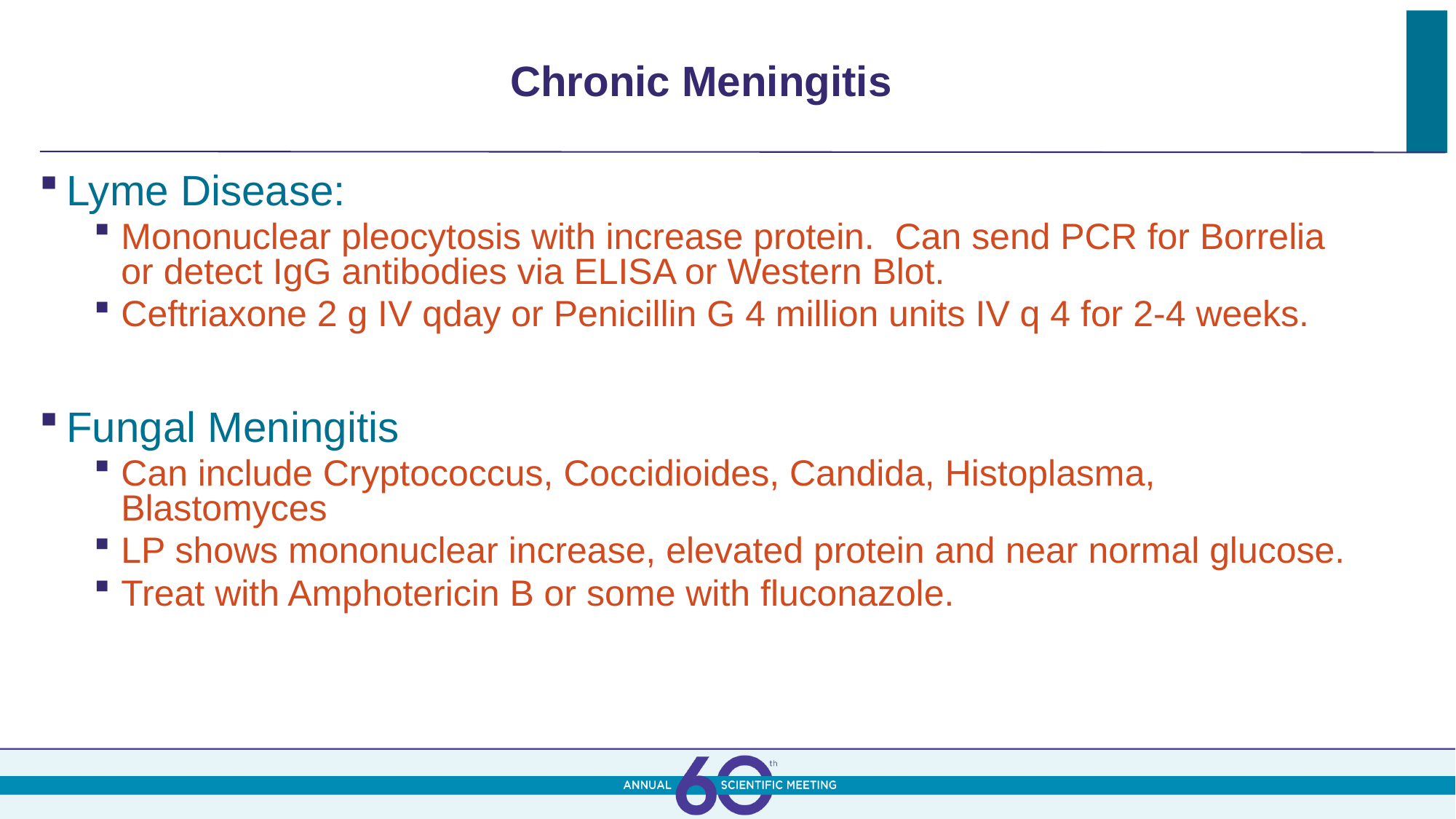

# Chronic Meningitis
Lyme Disease:
Mononuclear pleocytosis with increase protein.  Can send PCR for Borrelia or detect IgG antibodies via ELISA or Western Blot.
Ceftriaxone 2 g IV qday or Penicillin G 4 million units IV q 4 for 2-4 weeks.

Fungal Meningitis
Can include Cryptococcus, Coccidioides, Candida, Histoplasma, Blastomyces
LP shows mononuclear increase, elevated protein and near normal glucose.
Treat with Amphotericin B or some with fluconazole.